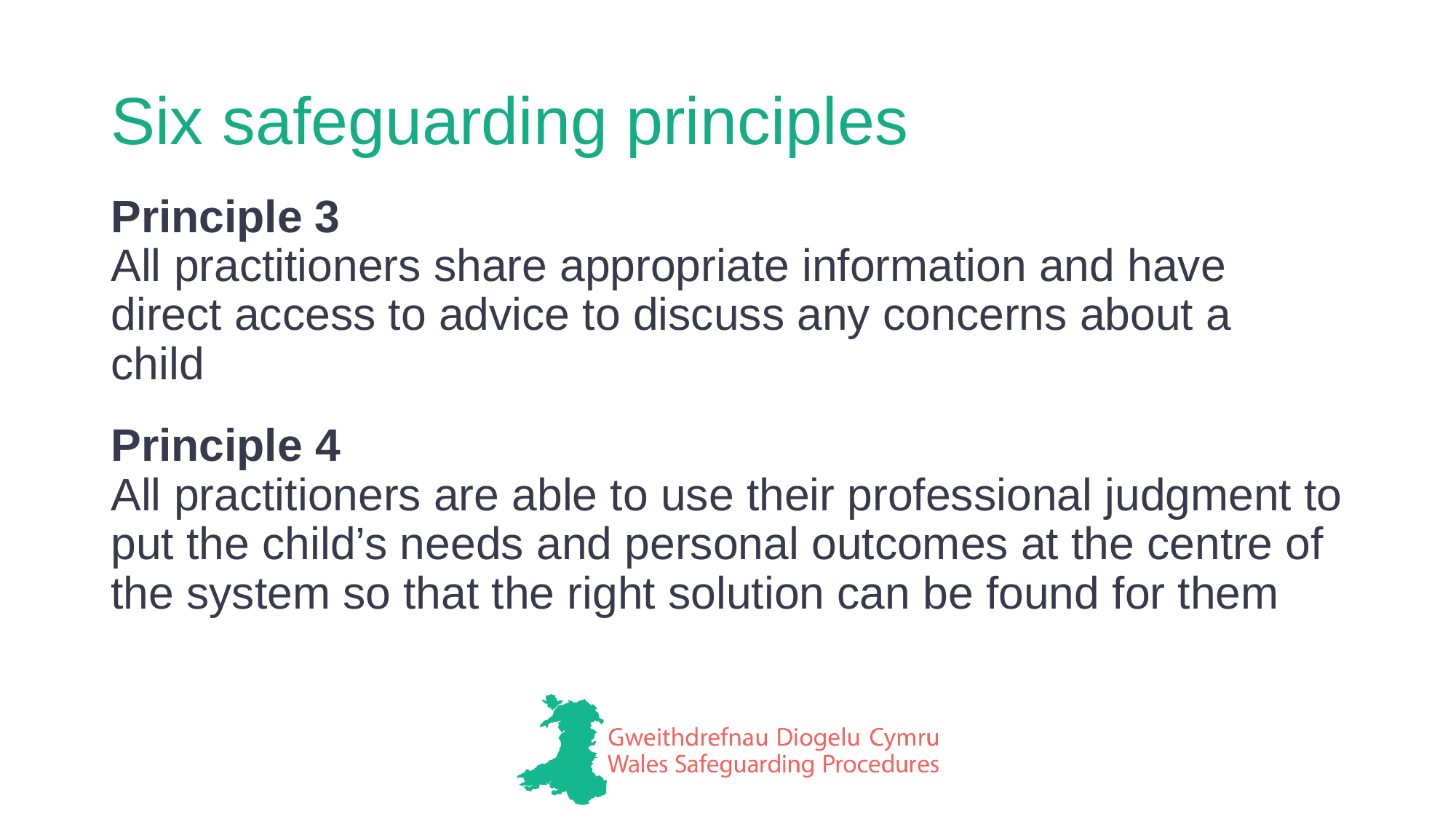

# Six safeguarding principles
Principle 3
All practitioners share appropriate information and have direct access to advice to discuss any concerns about a child
Principle 4
All practitioners are able to use their professional judgment to put the child’s needs and personal outcomes at the centre of the system so that the right solution can be found for them